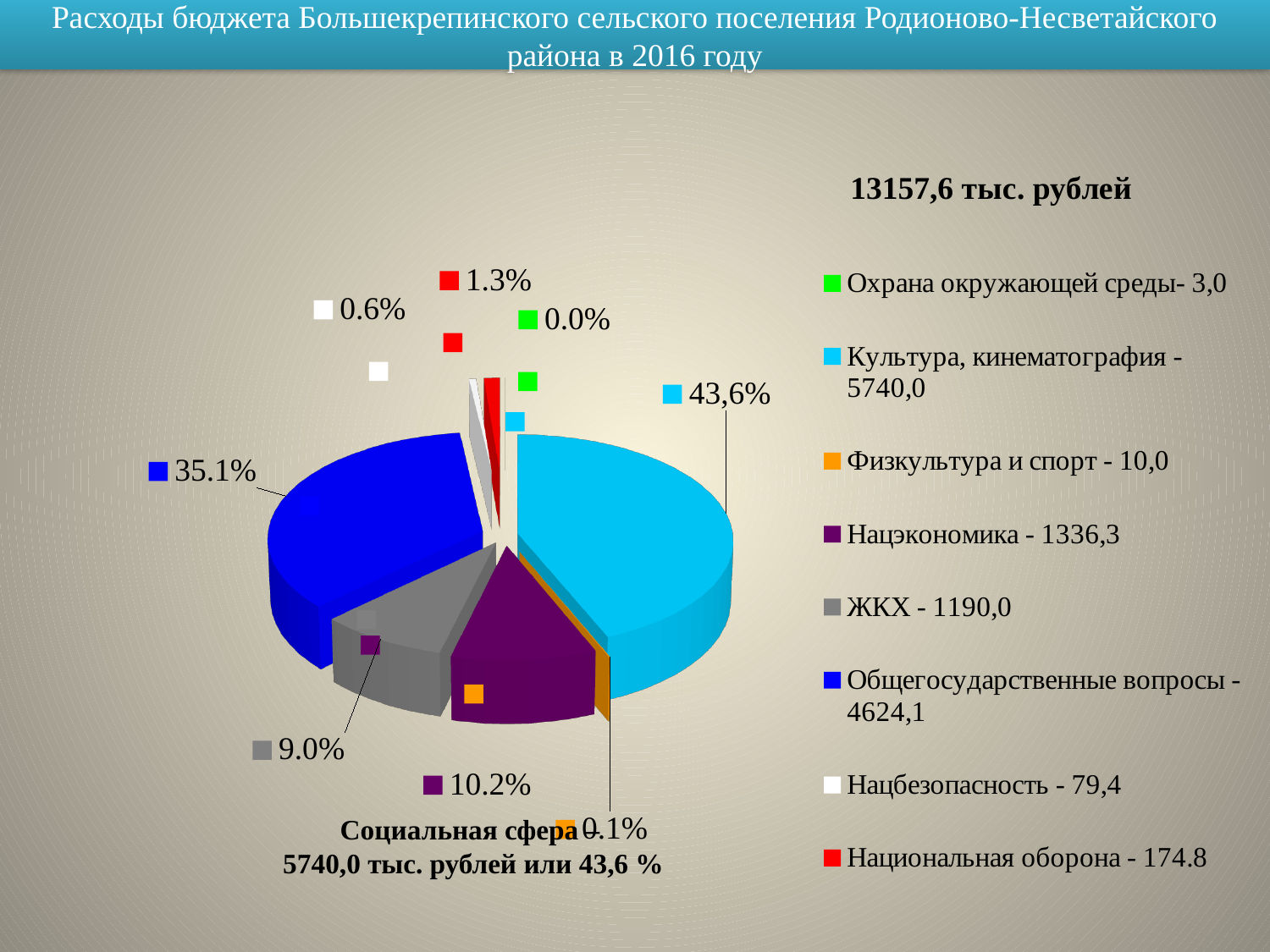

Расходы бюджета Большекрепинского сельского поселения Родионово-Несветайского района в 2016 году

[unsupported chart]

Социальная сфера –
5740,0 тыс. рублей или 43,6 %